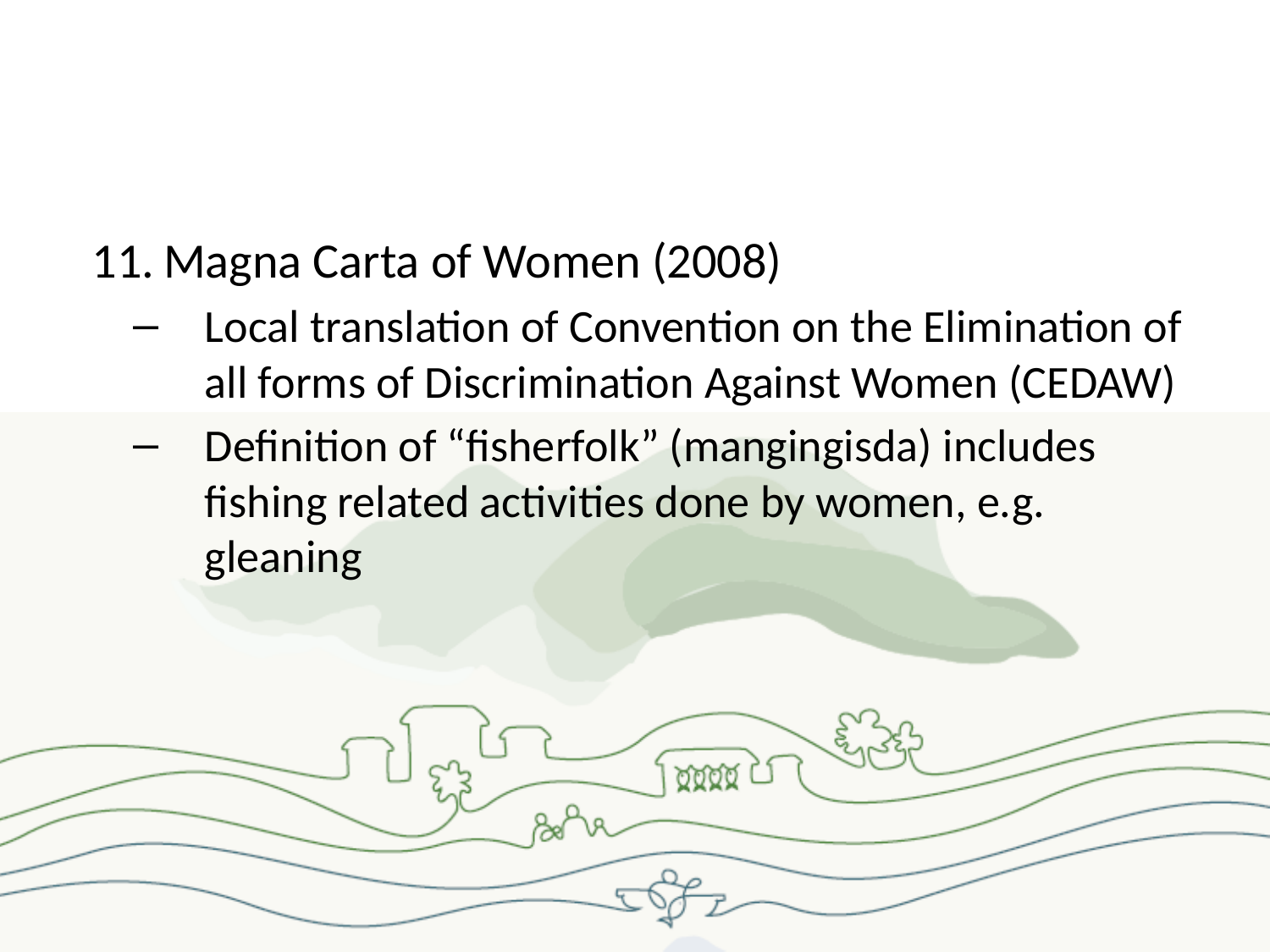

#
Magna Carta of Women (2008)
Local translation of Convention on the Elimination of all forms of Discrimination Against Women (CEDAW)
Definition of “fisherfolk” (mangingisda) includes fishing related activities done by women, e.g. gleaning